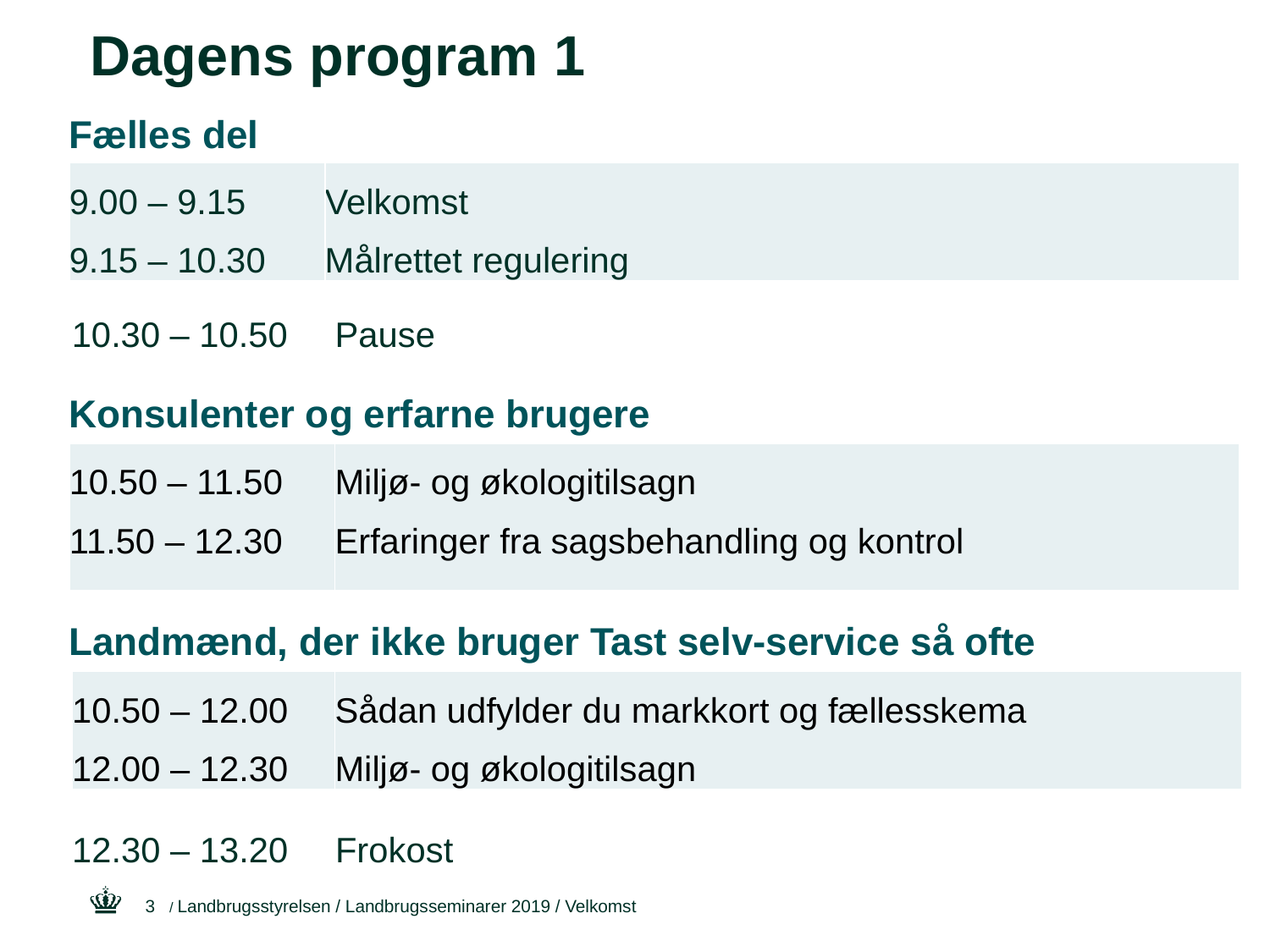

# Dagens program 1
Fælles del
| 9.00 – 9.15 9.15 – 10.30 | Velkomst Målrettet regulering |
| --- | --- |
| 10.30 – 10.50 | Pause |
| --- | --- |
Konsulenter og erfarne brugere
| 10.50 – 11.50 11.50 – 12.30 | Miljø- og økologitilsagn Erfaringer fra sagsbehandling og kontrol |
| --- | --- |
Landmænd, der ikke bruger Tast selv-service så ofte
| 10.50 – 12.00 12.00 – 12.30 | Sådan udfylder du markkort og fællesskema Miljø- og økologitilsagn |
| --- | --- |
| 12.30 – 13.20 | Frokost |
| --- | --- |
3
/ Landbrugsstyrelsen / Landbrugsseminarer 2019 / Velkomst